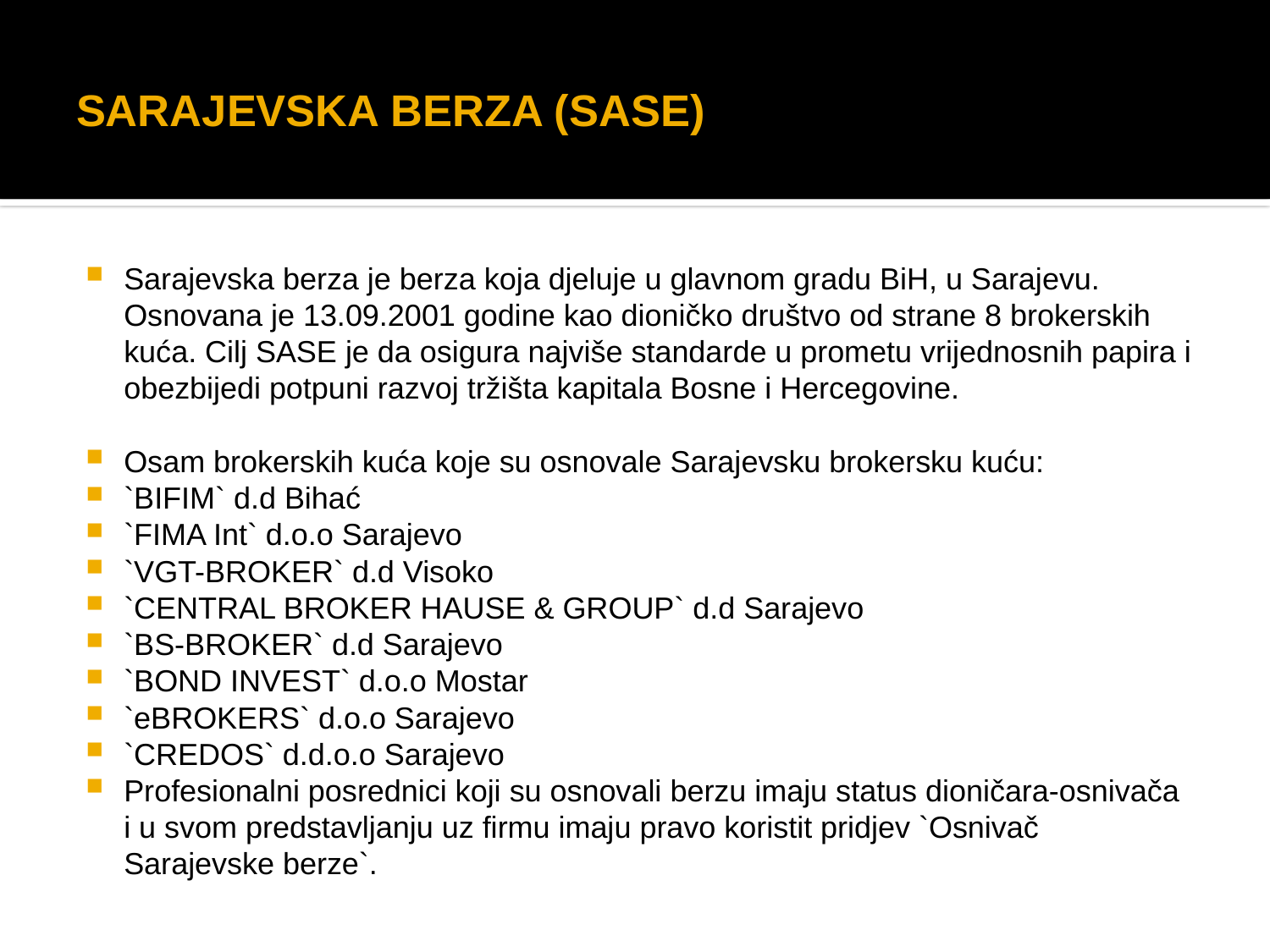

# SARAJEVSKA BERZA (SASE)
Sarajevska berza je berza koja djeluje u glavnom gradu BiH, u Sarajevu. Osnovana je 13.09.2001 godine kao dioničko društvo od strane 8 brokerskih kuća. Cilj SASE je da osigura najviše standarde u prometu vrijednosnih papira i obezbijedi potpuni razvoj tržišta kapitala Bosne i Hercegovine.

Osam brokerskih kuća koje su osnovale Sarajevsku brokersku kuću:
`BIFIM` d.d Bihać
`FIMA Int` d.o.o Sarajevo
`VGT-BROKER` d.d Visoko
`CENTRAL BROKER HAUSE & GROUP` d.d Sarajevo
`BS-BROKER` d.d Sarajevo
`BOND INVEST` d.o.o Mostar
`eBROKERS` d.o.o Sarajevo
`CREDOS` d.d.o.o Sarajevo
Profesionalni posrednici koji su osnovali berzu imaju status dioničara-osnivača i u svom predstavljanju uz firmu imaju pravo koristit pridjev `Osnivač Sarajevske berze`.